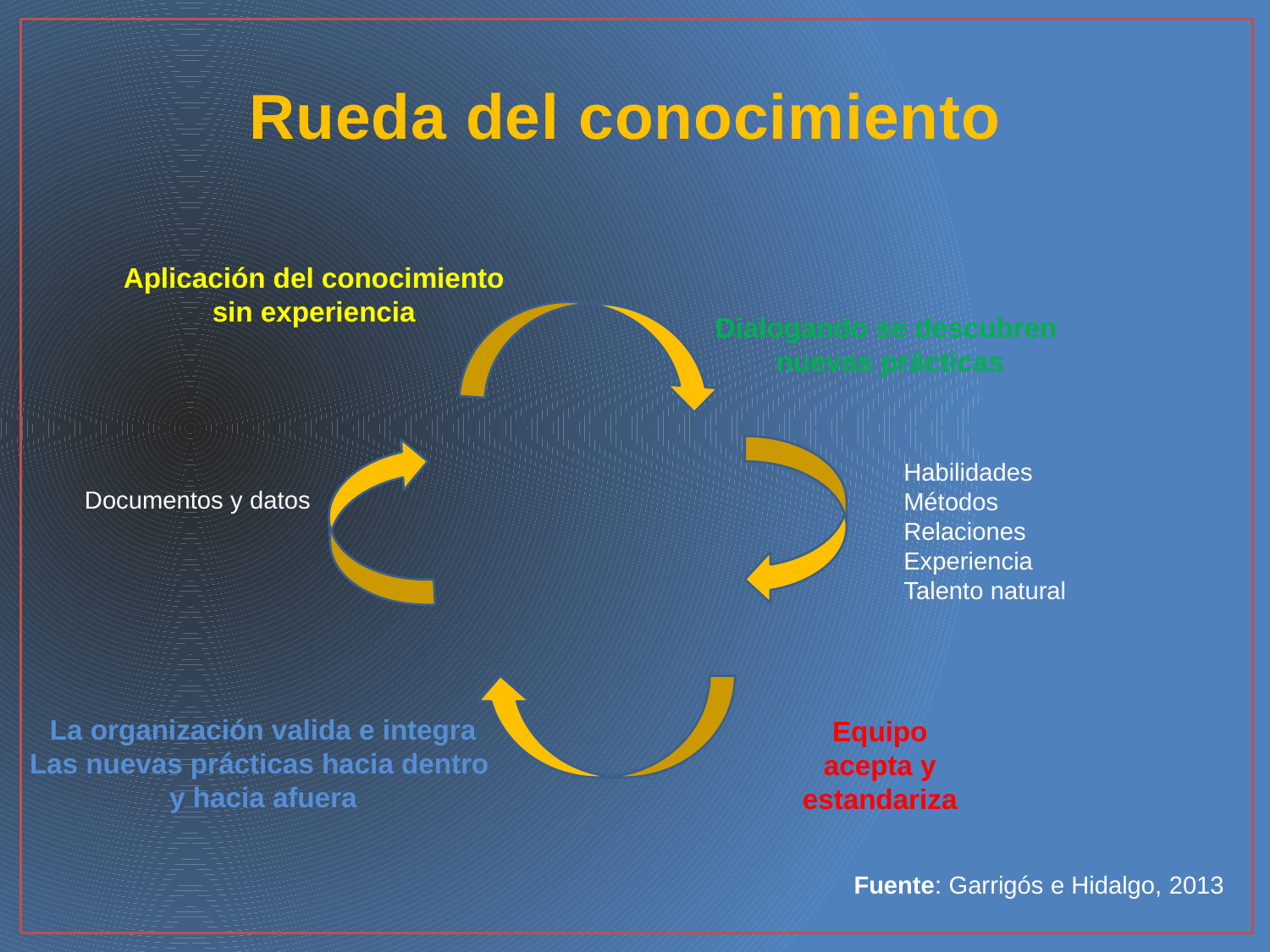

# Rueda del conocimiento

Aplicación del conocimiento
sin experiencia
Dialogando se descubren
nuevas prácticas

Habilidades
Métodos
Relaciones
Experiencia
Talento natural
Documentos y datos

La organización valida e integra
Las nuevas prácticas hacia dentro
y hacia afuera
Equipo acepta y estandariza
Fuente: Garrigós e Hidalgo, 2013